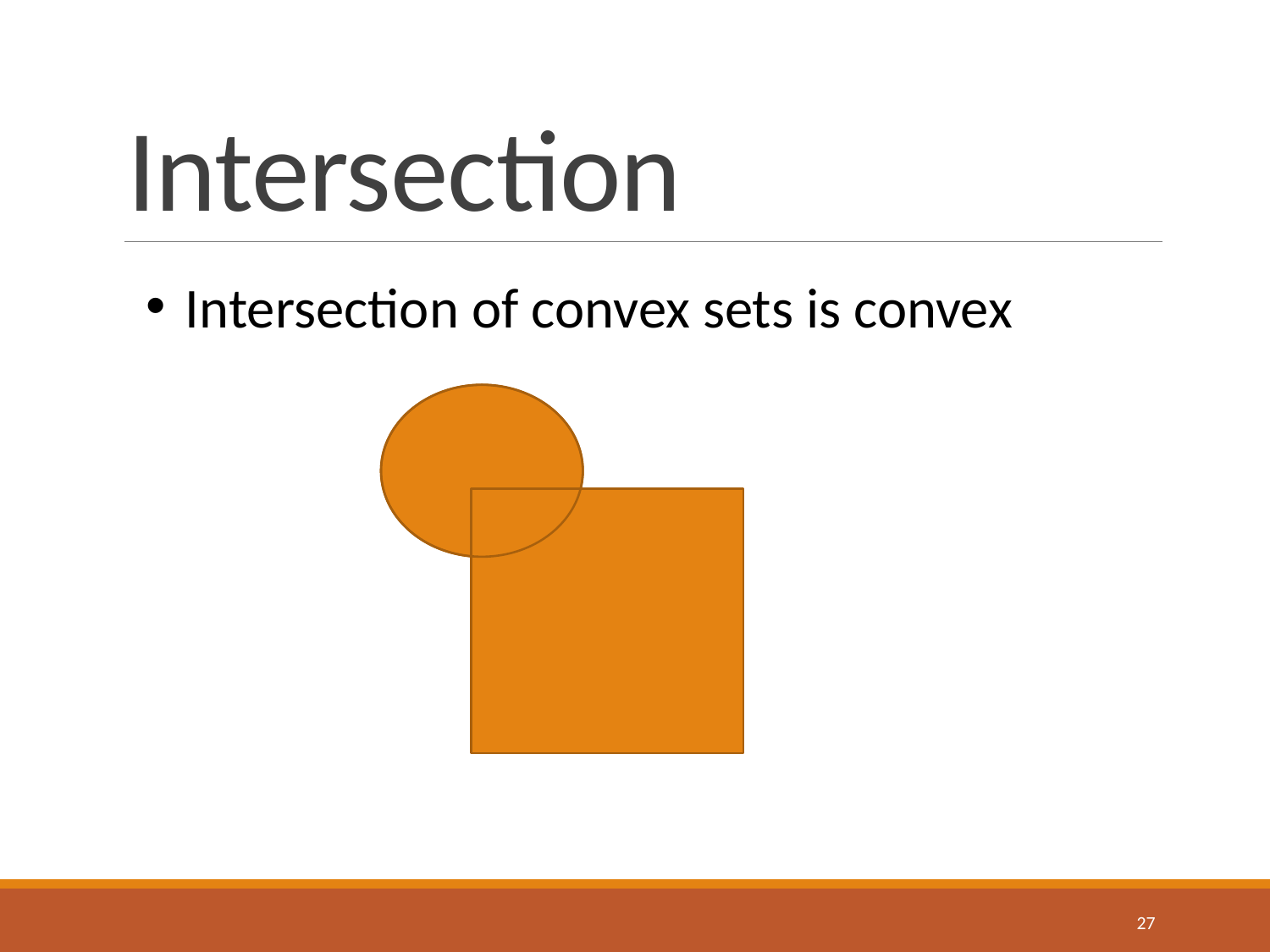

# Intersection
Intersection of convex sets is convex

27